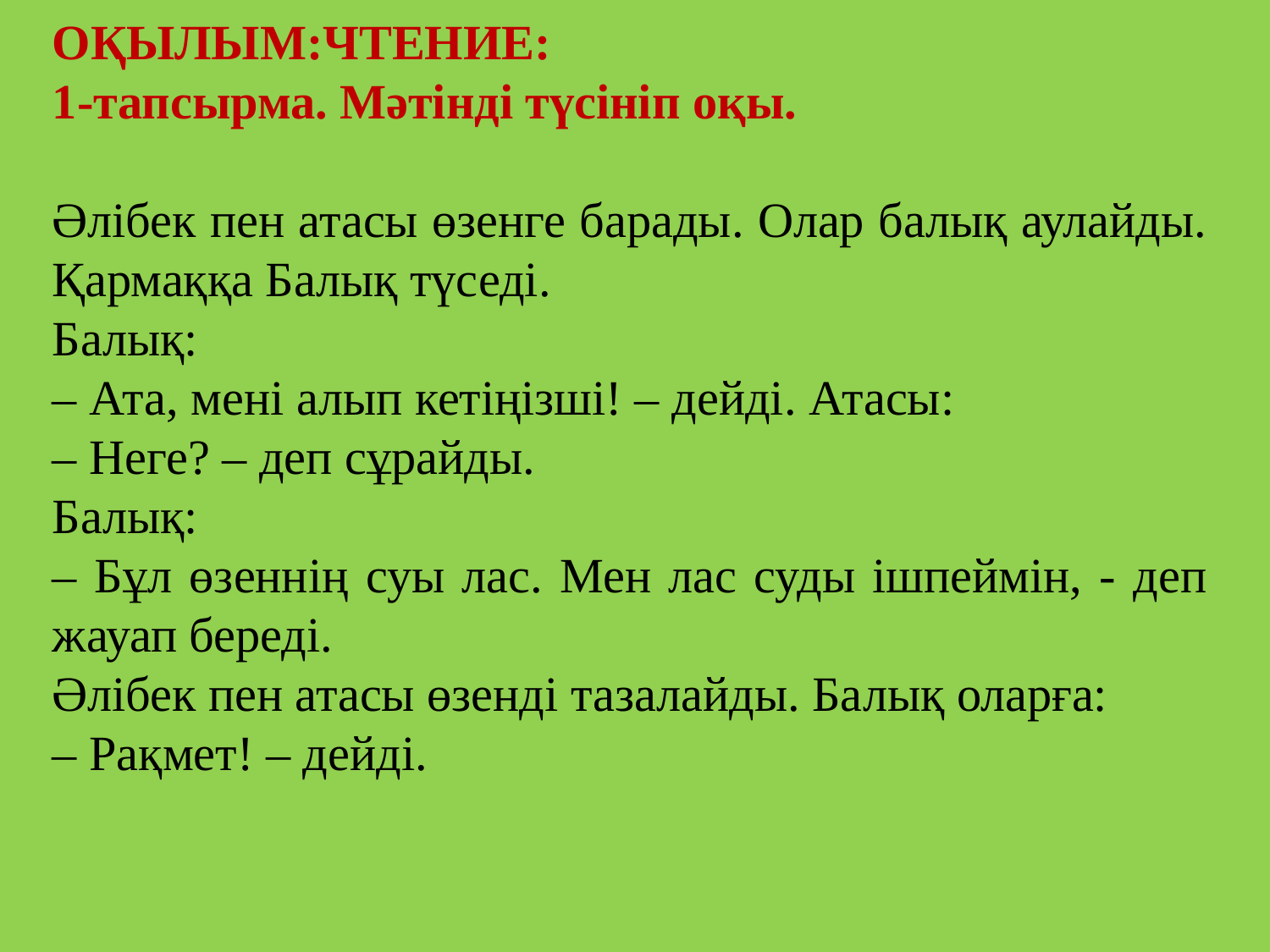

ОҚЫЛЫМ:ЧТЕНИЕ:
1-тапсырма. Мәтінді түсініп оқы.

Әлібек пен атасы өзенге барады. Олар балық аулайды. Қармаққа Балық түседі.
Балық:
– Ата, мені алып кетіңізші! – дейді. Атасы:
– Неге? – деп сұрайды.
Балық:
– Бұл өзеннің суы лас. Мен лас суды ішпеймін, - деп жауап береді.
Әлібек пен атасы өзенді тазалайды. Балық оларға:
– Рақмет! – дейді.
#